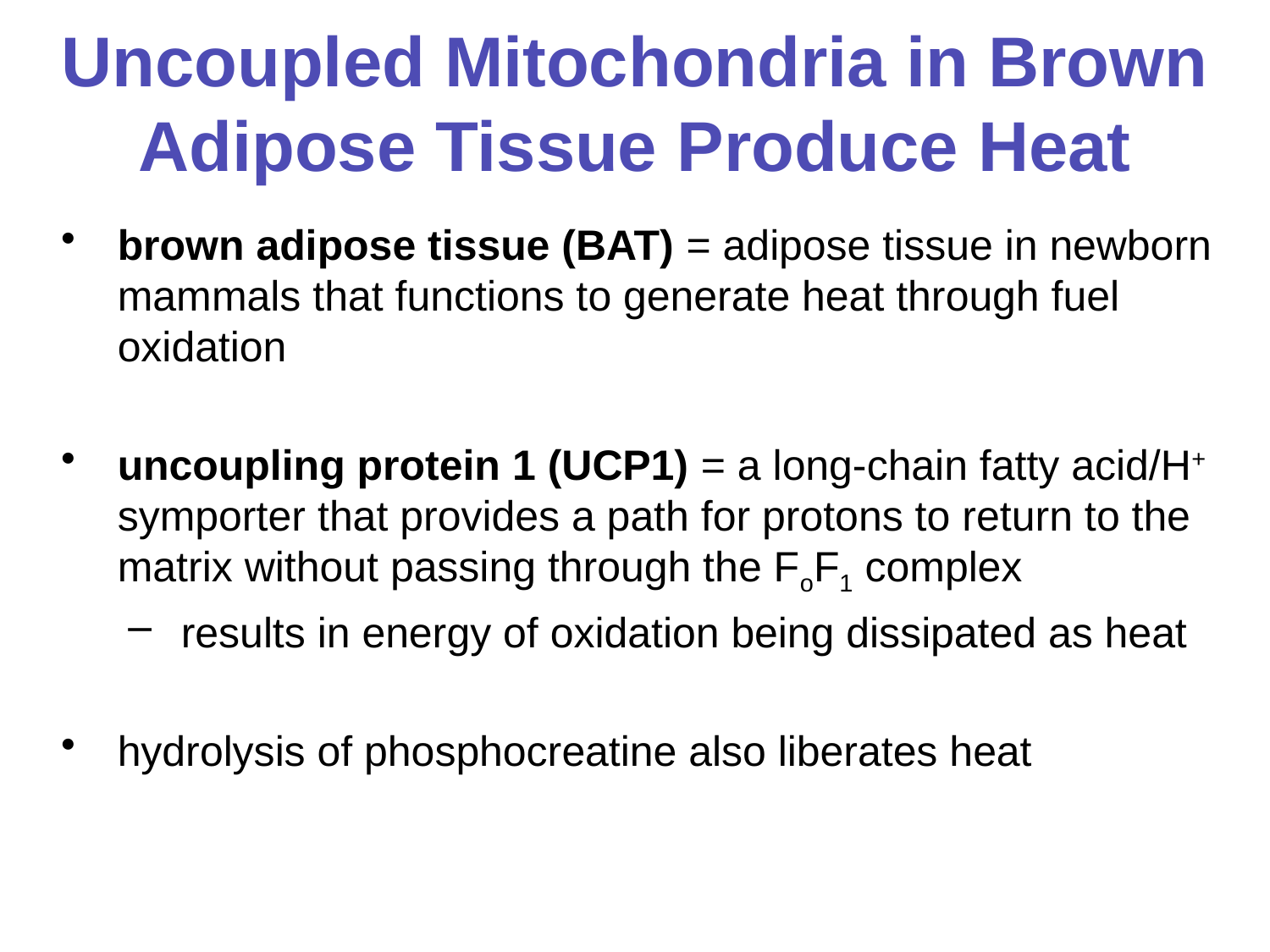

# Uncoupled Mitochondria in Brown Adipose Tissue Produce Heat
brown adipose tissue (BAT) = adipose tissue in newborn mammals that functions to generate heat through fuel oxidation

uncoupling protein 1 (UCP1) = a long-chain fatty acid/H+ symporter that provides a path for protons to return to the matrix without passing through the FoF1 complex
results in energy of oxidation being dissipated as heat

hydrolysis of phosphocreatine also liberates heat